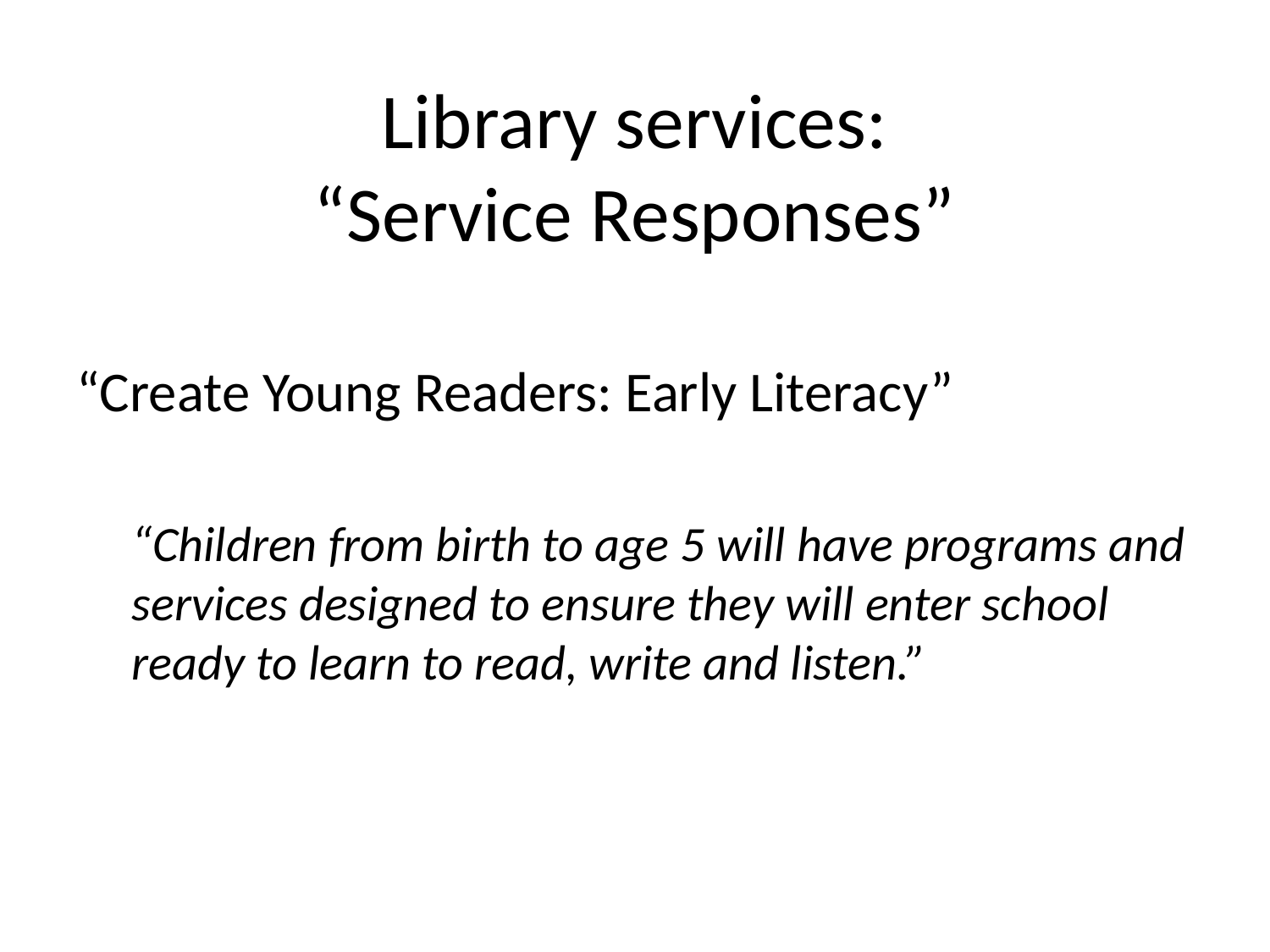

# Library services: “Service Responses”
“Create Young Readers: Early Literacy”

“Children from birth to age 5 will have programs and services designed to ensure they will enter school ready to learn to read, write and listen.”